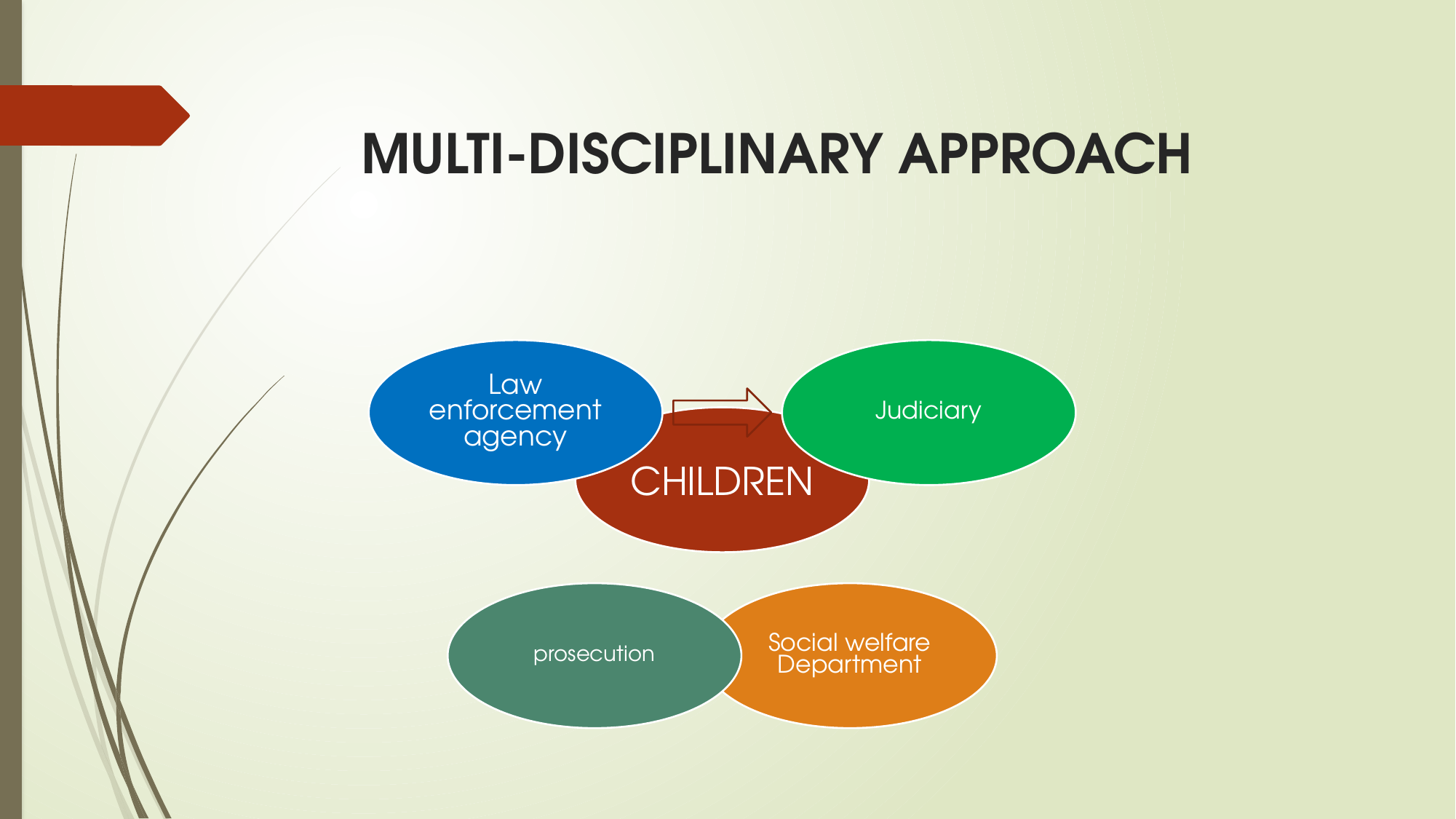

# MULTI-DISCIPLINARY APPROACH
CHILDREN
Social welfare Department
prosecution
Law enforcement agency
Judiciary